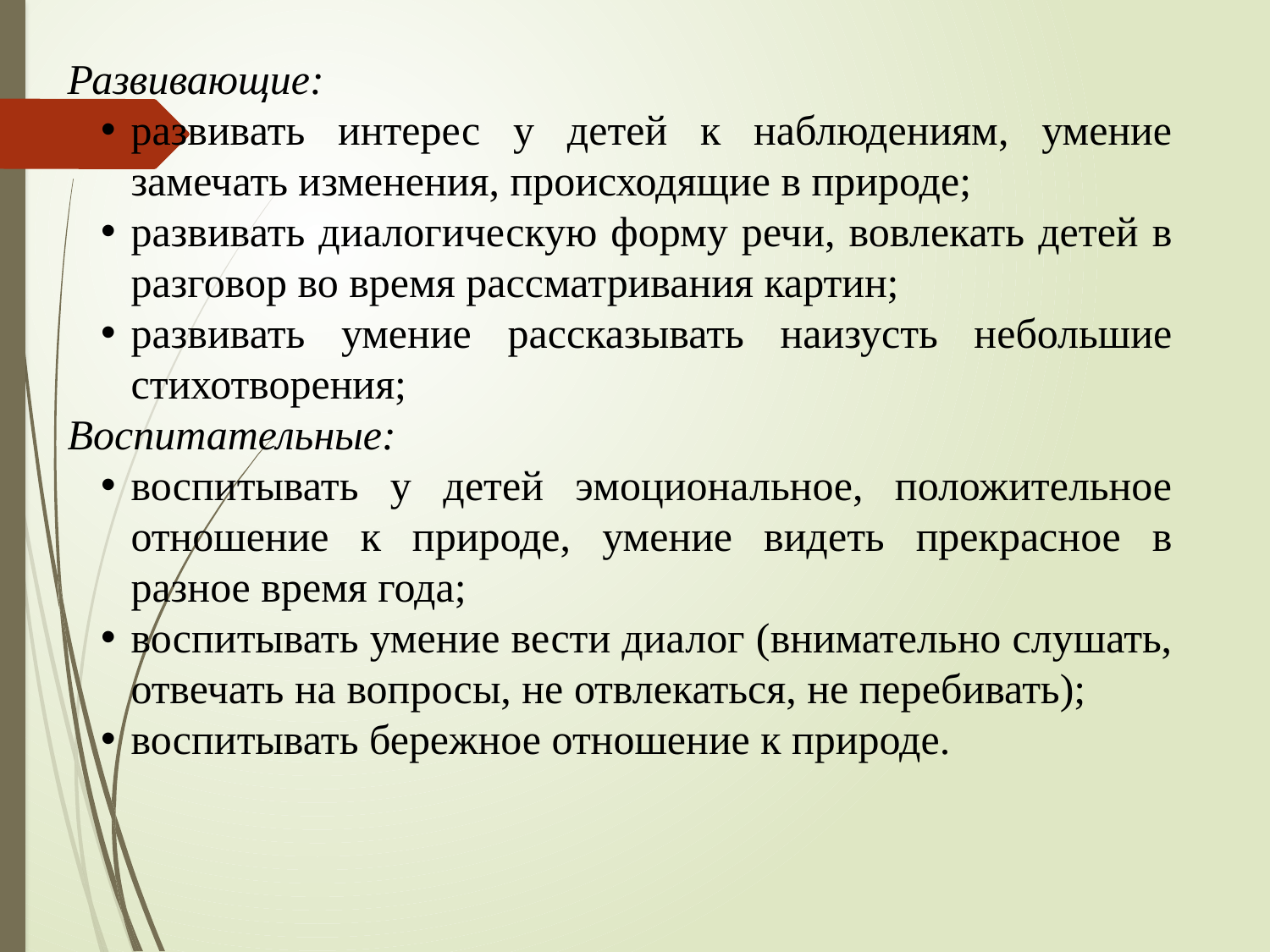

Развивающие:
развивать интерес у детей к наблюдениям, умение замечать изменения, происходящие в природе;
развивать диалогическую форму речи, вовлекать детей в разговор во время рассматривания картин;
развивать умение рассказывать наизусть небольшие стихотворения;
Воспитательные:
воспитывать у детей эмоциональное, положительное отношение к природе, умение видеть прекрасное в разное время года;
воспитывать умение вести диалог (внимательно слушать, отвечать на вопросы, не отвлекаться, не перебивать);
воспитывать бережное отношение к природе.